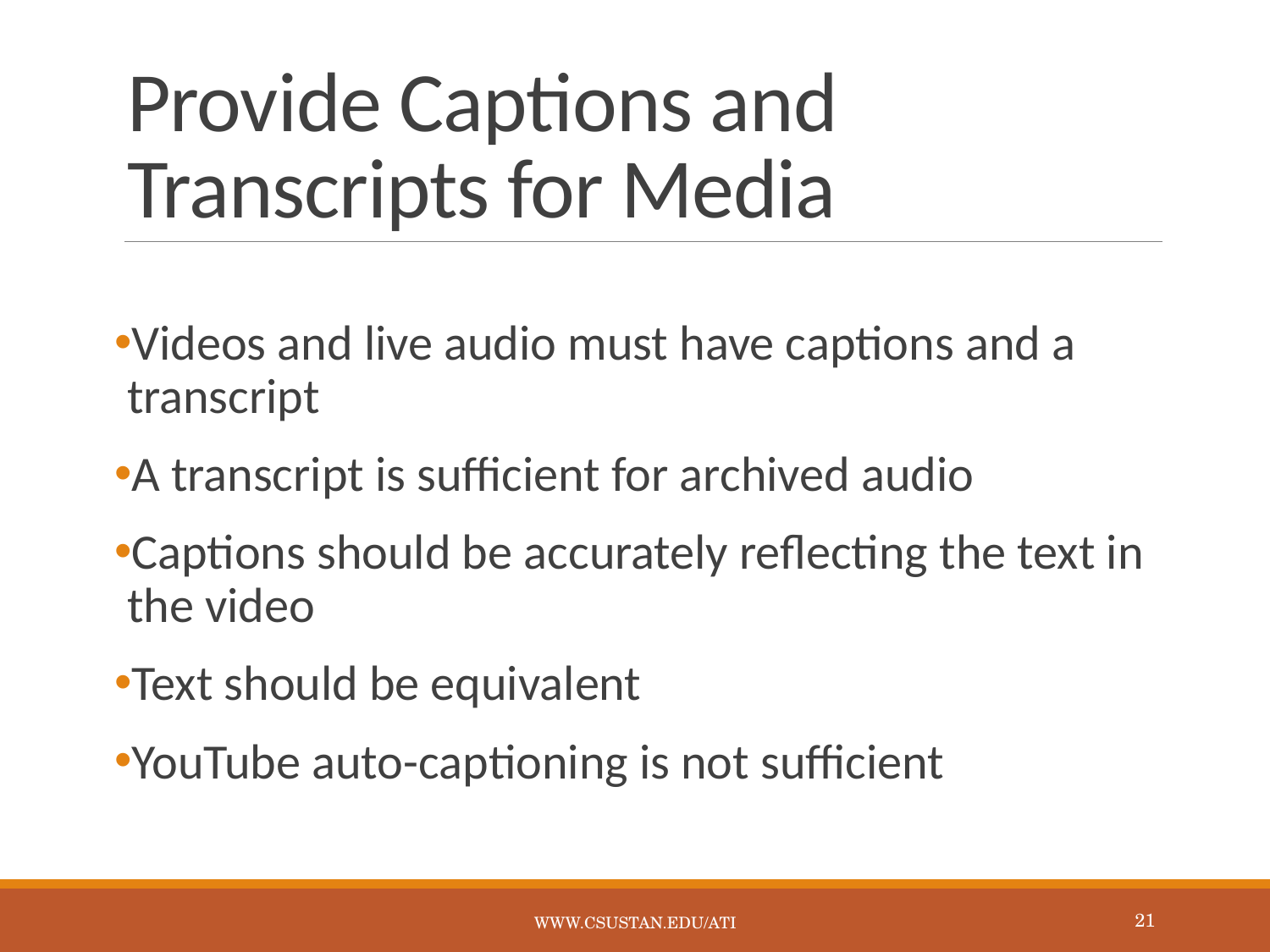

# Provide Captions and Transcripts for Media
Videos and live audio must have captions and a transcript
A transcript is sufficient for archived audio
Captions should be accurately reflecting the text in the video
Text should be equivalent
YouTube auto-captioning is not sufficient
www.csustan.edu/ati
21